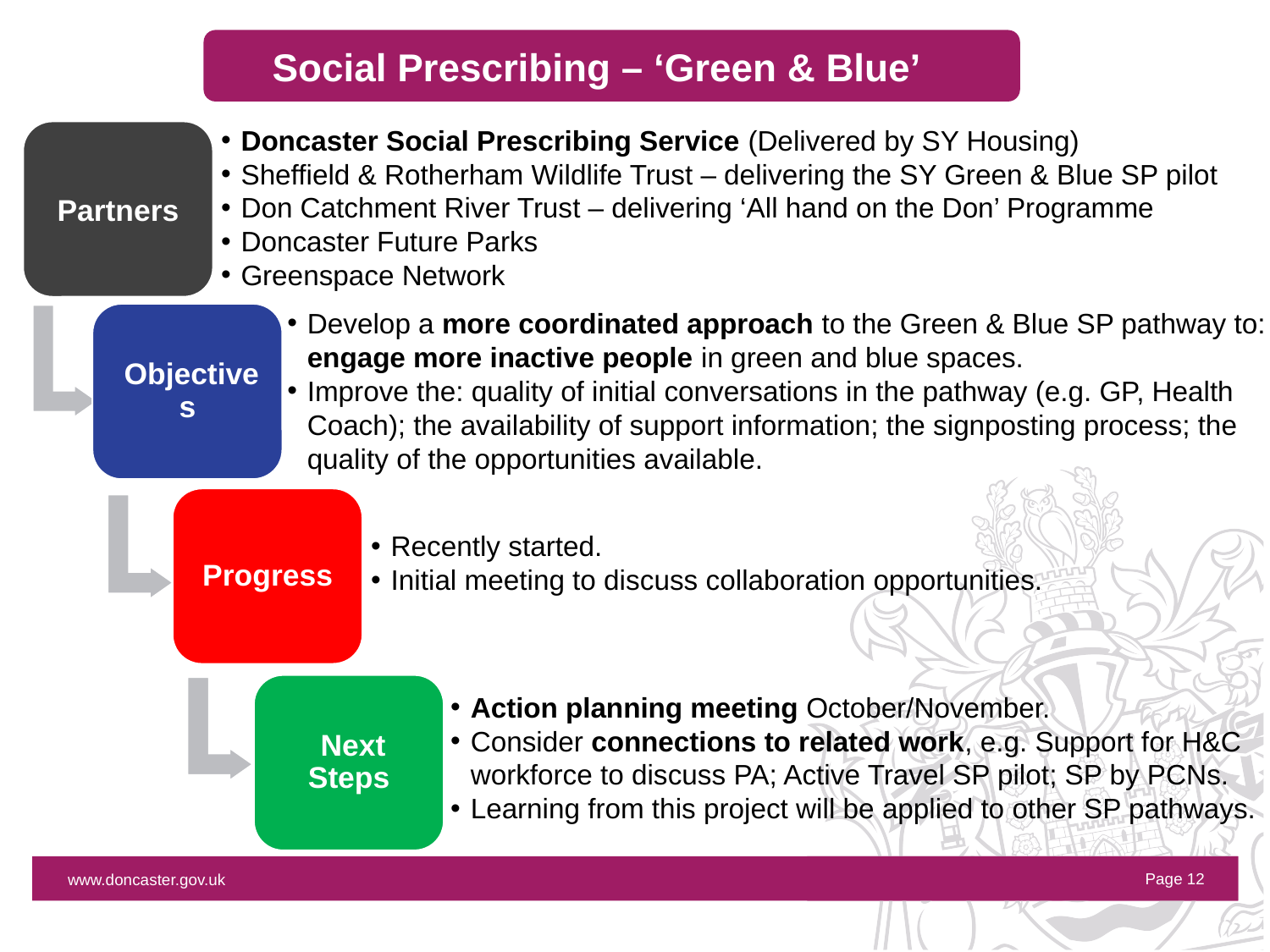

Social Prescribing – ‘Green & Blue’

Partners
Objectives
Progress
Next Steps
Doncaster Social Prescribing Service (Delivered by SY Housing)
Sheffield & Rotherham Wildlife Trust – delivering the SY Green & Blue SP pilot
Don Catchment River Trust – delivering ‘All hand on the Don’ Programme
Doncaster Future Parks
Greenspace Network
Develop a more coordinated approach to the Green & Blue SP pathway to: engage more inactive people in green and blue spaces.
Improve the: quality of initial conversations in the pathway (e.g. GP, Health Coach); the availability of support information; the signposting process; the quality of the opportunities available.

Recently started.
Initial meeting to discuss collaboration opportunities.
Action planning meeting October/November.
Consider connections to related work, e.g. Support for H&C workforce to discuss PA; Active Travel SP pilot; SP by PCNs.
Learning from this project will be applied to other SP pathways.
Page 12